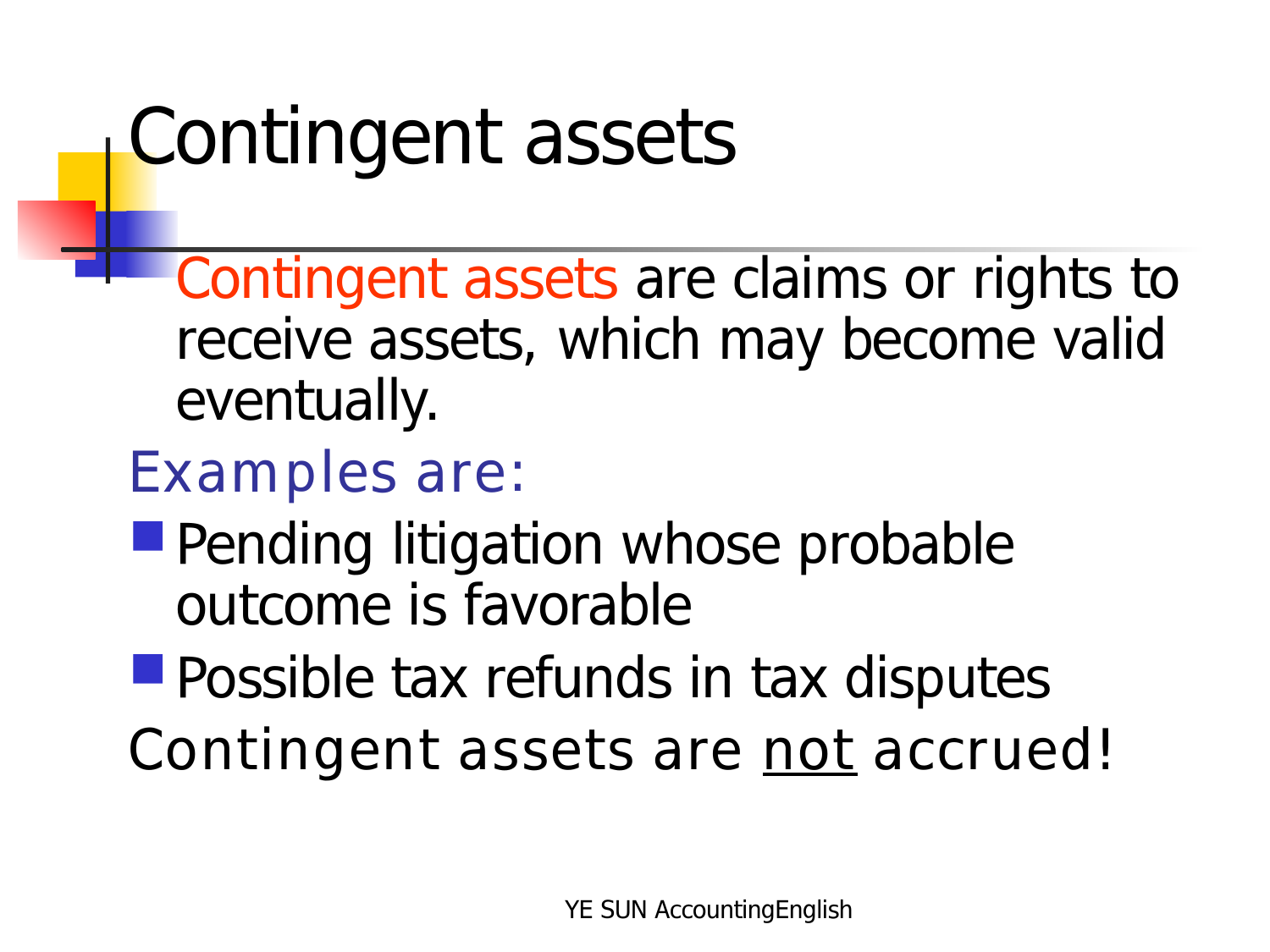

Contingent assets
	Contingent assets are claims or rights to receive assets, which may become valid eventually.
Examples are:
Pending litigation whose probable     outcome is favorable
Possible tax refunds in tax disputes
Contingent assets are not accrued!
YE SUN AccountingEnglish
20